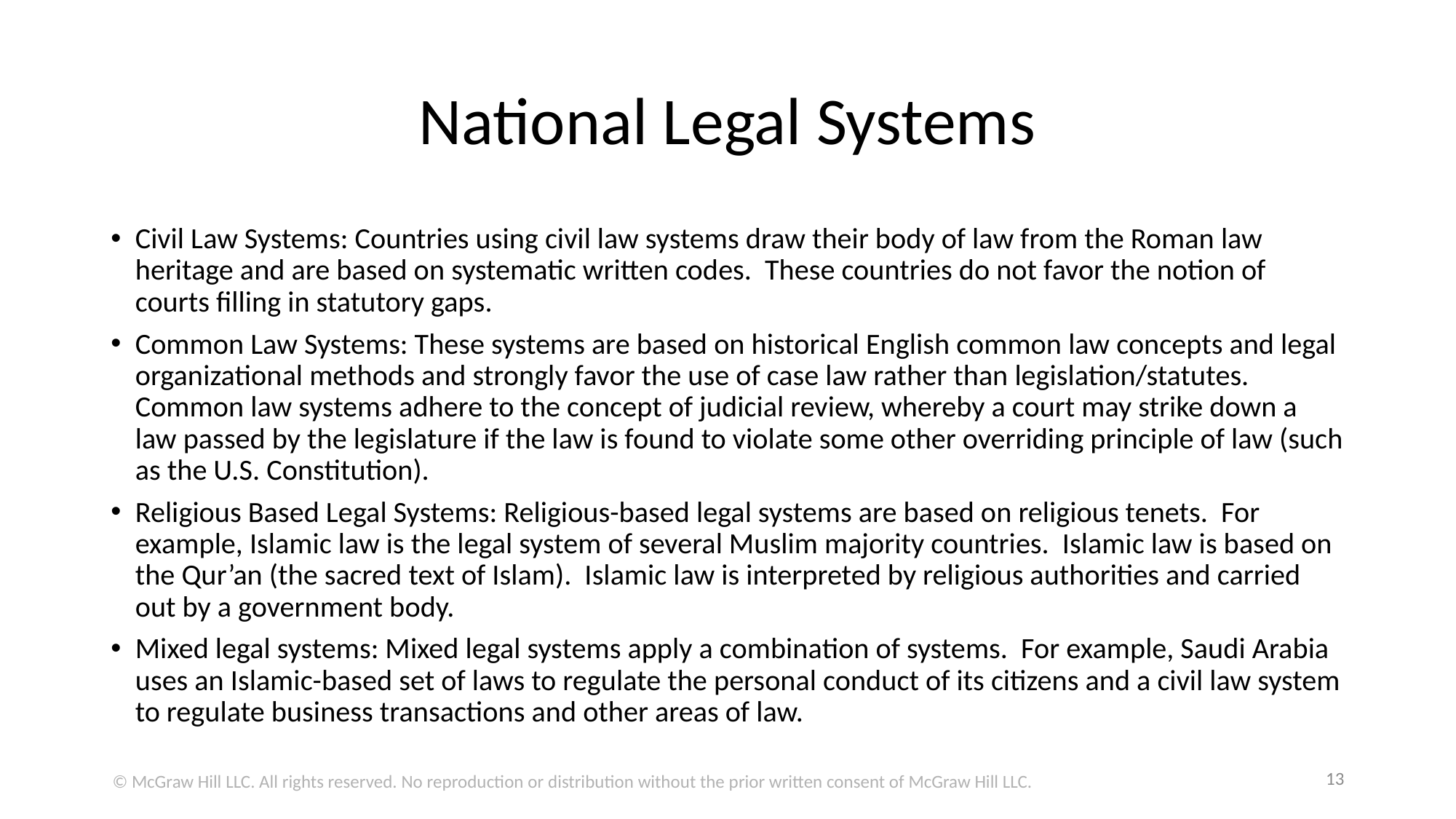

# National Legal Systems
Civil Law Systems: Countries using civil law systems draw their body of law from the Roman law heritage and are based on systematic written codes.  These countries do not favor the notion of courts filling in statutory gaps.
Common Law Systems: These systems are based on historical English common law concepts and legal organizational methods and strongly favor the use of case law rather than legislation/statutes.  Common law systems adhere to the concept of judicial review, whereby a court may strike down a law passed by the legislature if the law is found to violate some other overriding principle of law (such as the U.S. Constitution).
Religious Based Legal Systems: Religious-based legal systems are based on religious tenets.  For example, Islamic law is the legal system of several Muslim majority countries.  Islamic law is based on the Qur’an (the sacred text of Islam).  Islamic law is interpreted by religious authorities and carried out by a government body.
Mixed legal systems: Mixed legal systems apply a combination of systems.  For example, Saudi Arabia uses an Islamic-based set of laws to regulate the personal conduct of its citizens and a civil law system to regulate business transactions and other areas of law.
13
© McGraw Hill LLC. All rights reserved. No reproduction or distribution without the prior written consent of McGraw Hill LLC.